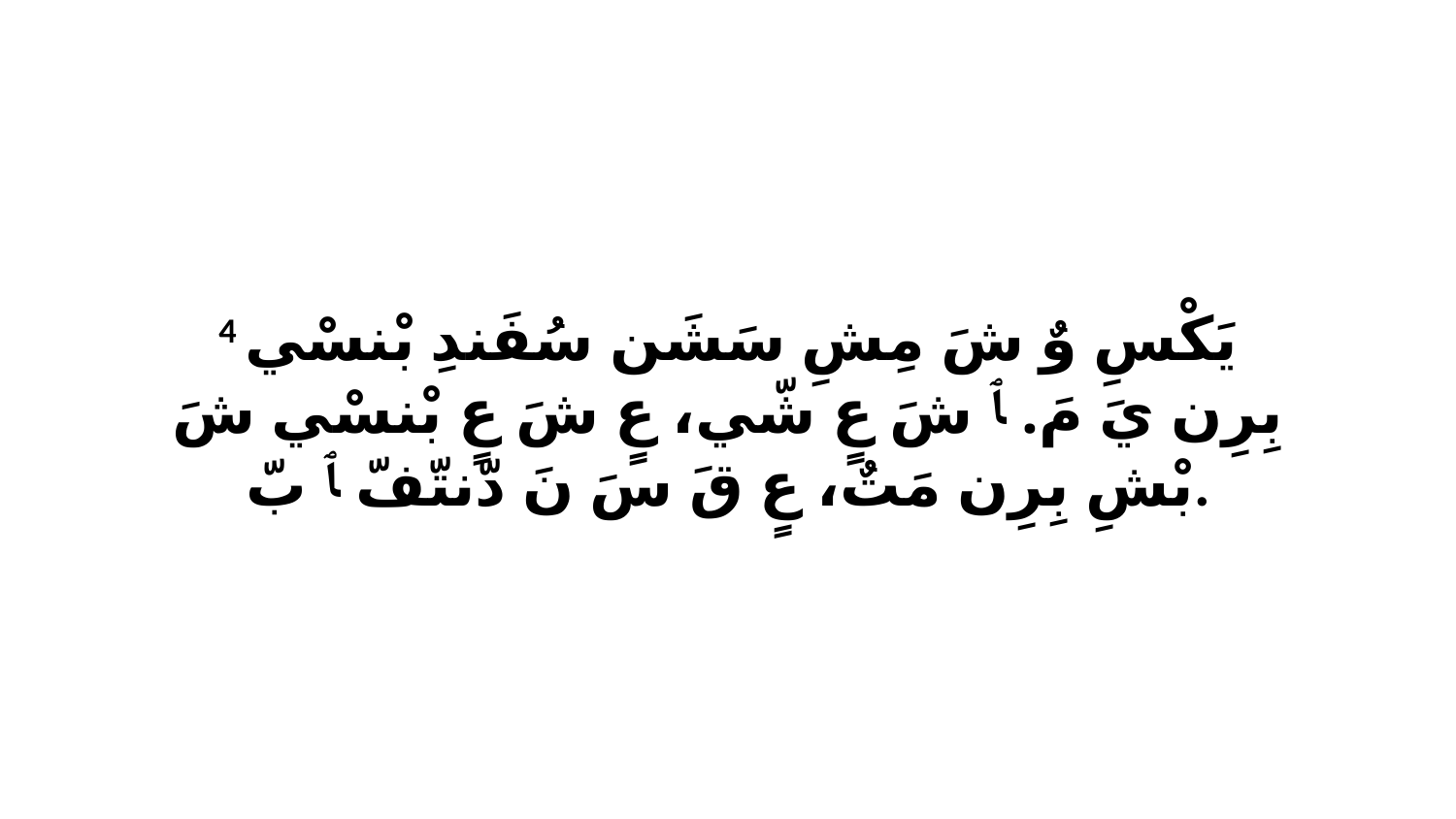

4 يَكْسِ وٌ شَ مِشِ سَشَن سُفَندِ بْنسْي بِرِن يَ مَ. ﭑ شَ عٍ شّي، عٍ شَ عٍ بْنسْي شَ بْشِ بِرِن مَتٌ، عٍ قَ سَ نَ دّنتّفّ ﭑ بّ.